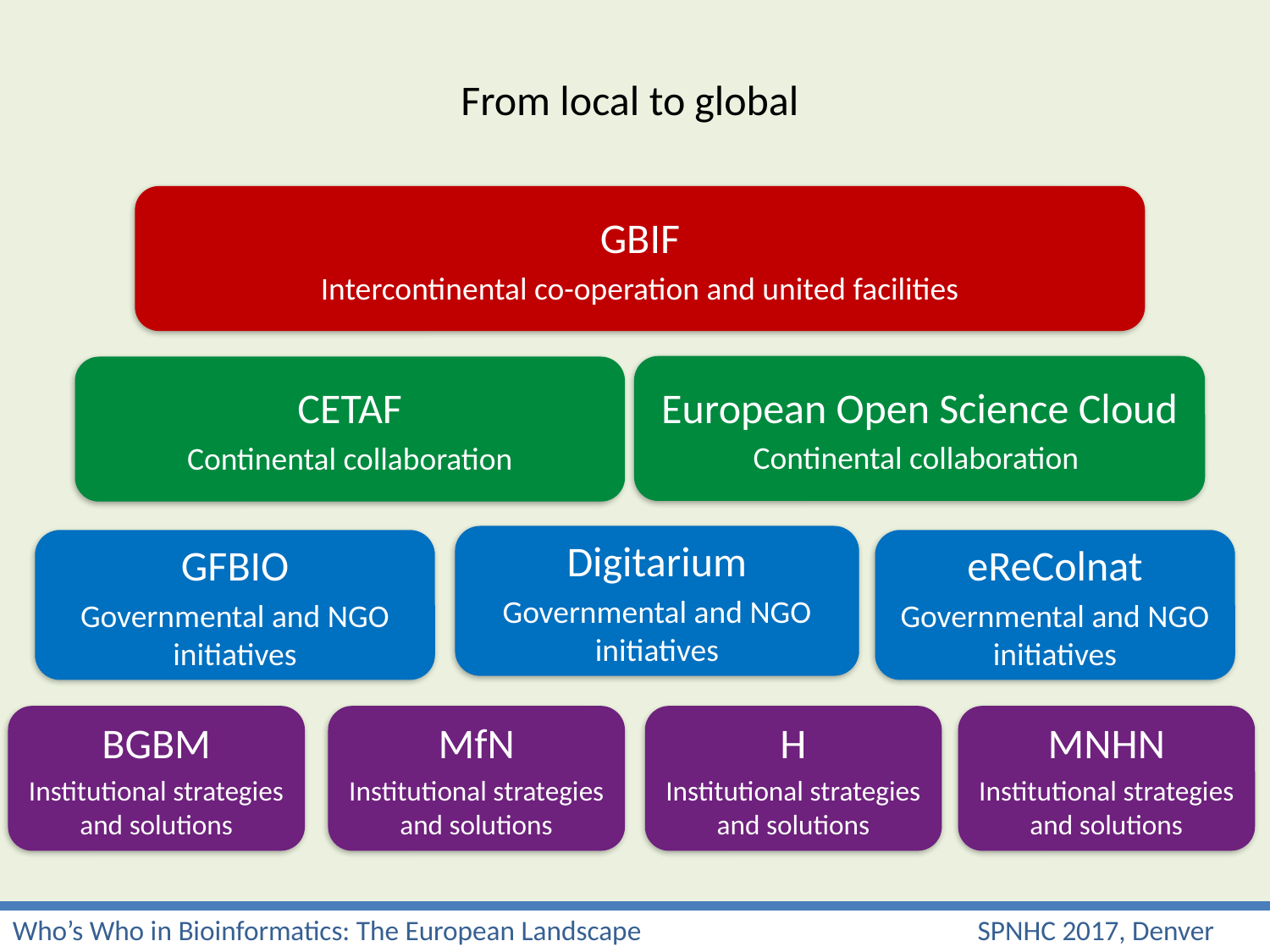

From local to global
GBIF

Intercontinental co-operation and united facilities
European Open Science Cloud

Continental collaboration
CETAF

Continental collaboration
Digitarium

Governmental and NGO initiatives
GFBIO

Governmental and NGO initiatives
eReColnat

Governmental and NGO initiatives
BGBM

Institutional strategies
and solutions
MfN

Institutional strategies
and solutions
H

Institutional strategies
and solutions
MNHN

Institutional strategies
and solutions
Who’s Who in Bioinformatics: The European Landscape	 		            SPNHC 2017, Denver